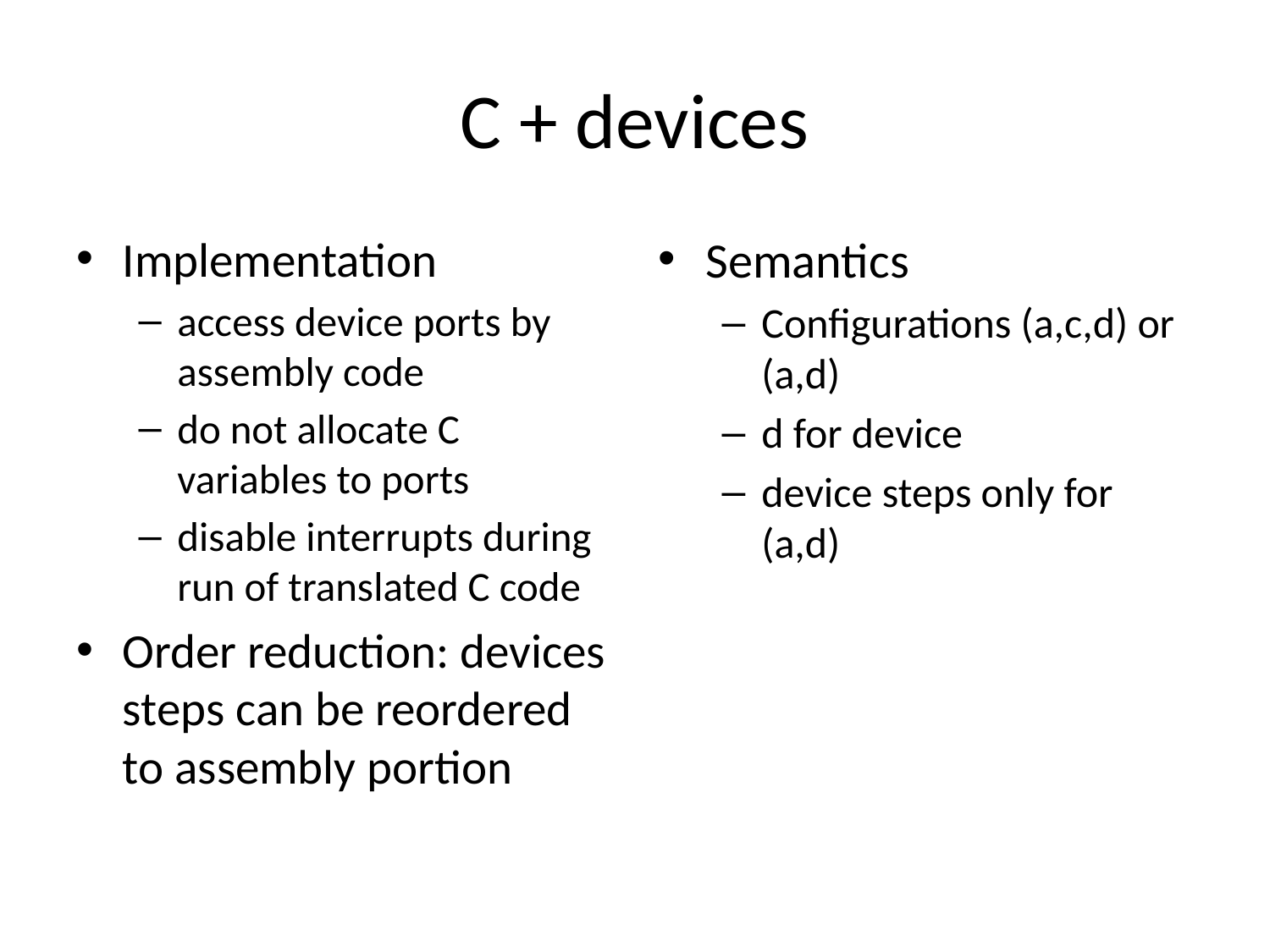

# C + devices
Implementation
access device ports by assembly code
do not allocate C variables to ports
disable interrupts during run of translated C code
Order reduction: devices steps can be reordered to assembly portion
Semantics
Configurations (a,c,d) or (a,d)
d for device
device steps only for (a,d)